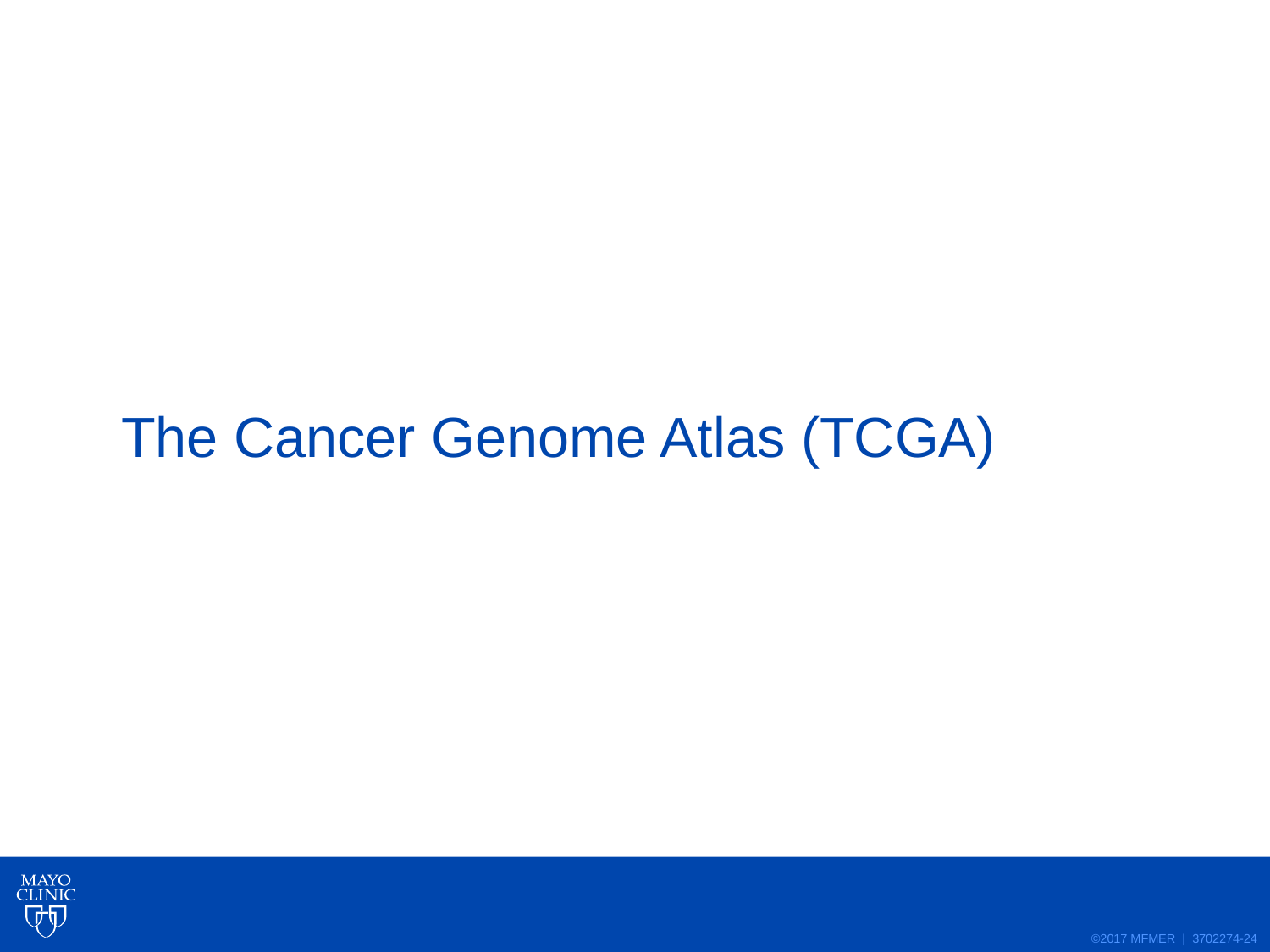

# The Cancer Genome Atlas (TCGA)
24